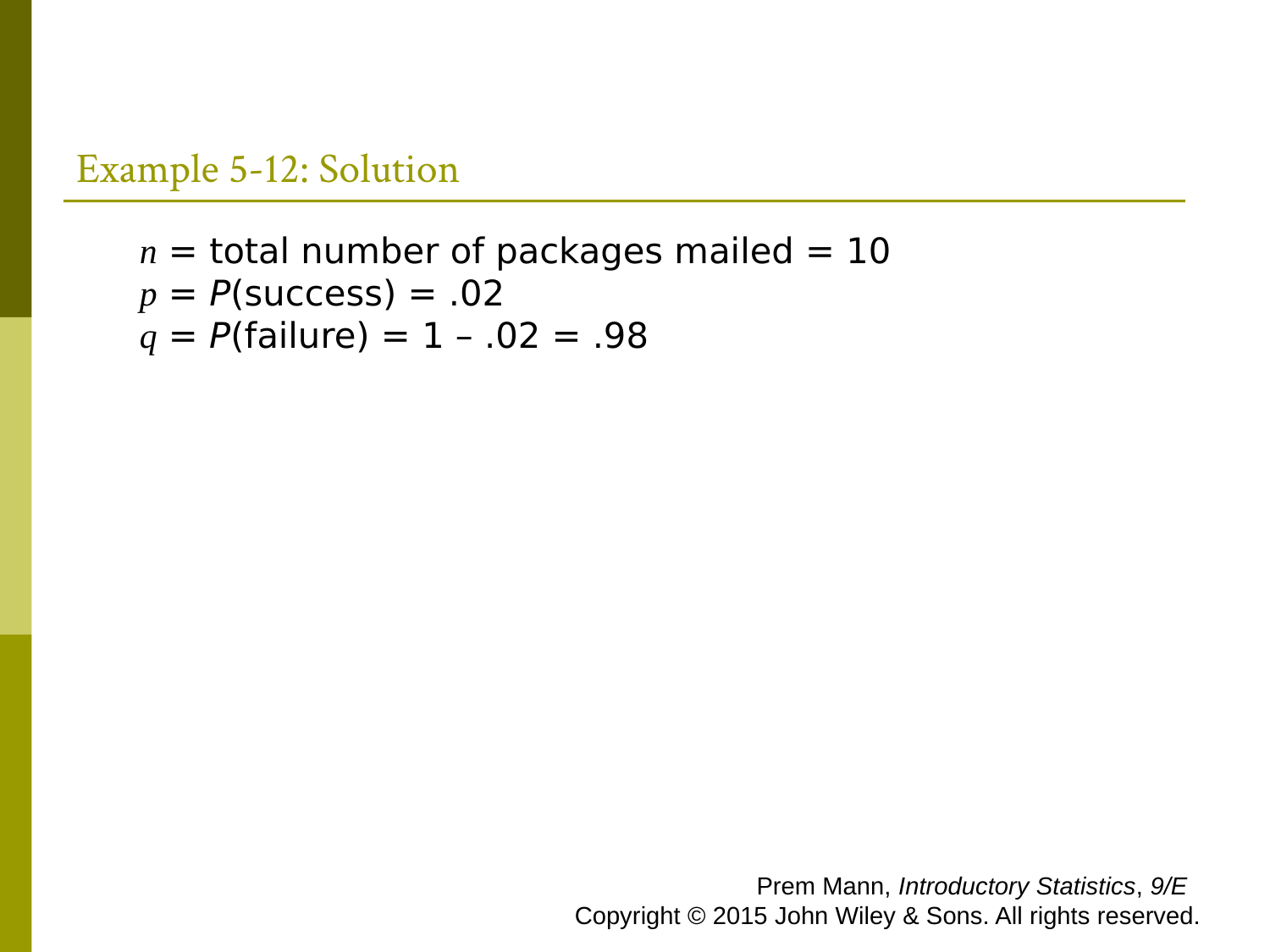

# Example 5-12: Solution
	n = total number of packages mailed = 10
	p = P(success) = .02
	q = P(failure) = 1 – .02 = .98
                          Prem Mann, Introductory Statistics, 9/E Copyright © 2015 John Wiley & Sons. All rights reserved.